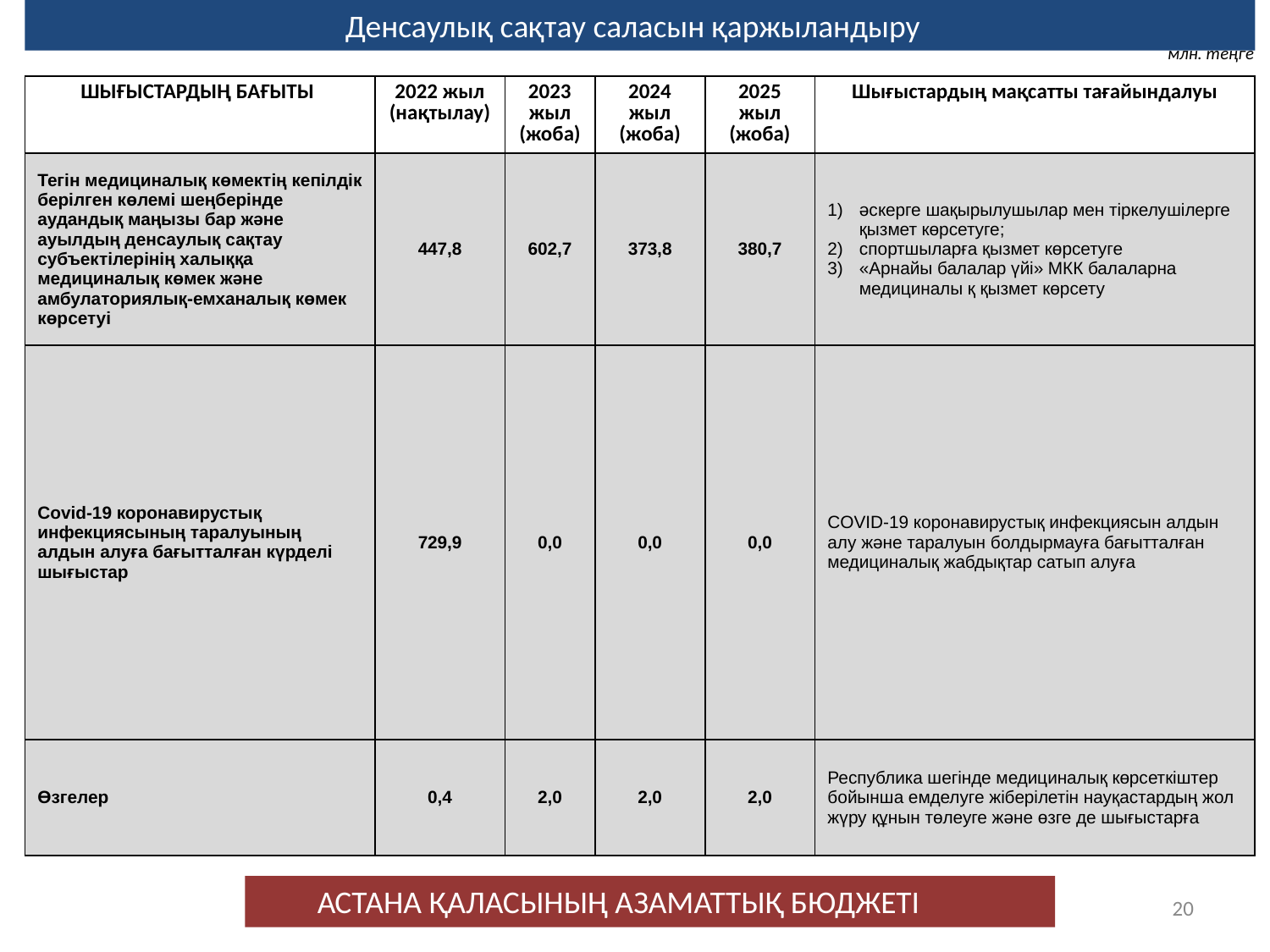

Денсаулық сақтау саласын қаржыландыру
млн. теңге
| ШЫҒЫСТАРДЫҢ БАҒЫТЫ | 2022 жыл (нақтылау) | 2023 жыл (жоба) | 2024 жыл (жоба) | 2025 жыл (жоба) | Шығыстардың мақсатты тағайындалуы |
| --- | --- | --- | --- | --- | --- |
| Тегін медициналық көмектің кепілдік берілген көлемі шеңберінде аудандық маңызы бар және ауылдың денсаулық сақтау субъектілерінің халыққа медициналық көмек және амбулаториялық-емханалық көмек көрсетуі | 447,8 | 602,7 | 373,8 | 380,7 | әскерге шақырылушылар мен тіркелушілерге қызмет көрсетуге; спортшыларға қызмет көрсетуге «Арнайы балалар үйі» МКК балаларна медициналы қ қызмет көрсету |
| Covid-19 коронавирустық инфекциясының таралуының алдын алуға бағытталған күрделі шығыстар | 729,9 | 0,0 | 0,0 | 0,0 | COVID-19 коронавирустық инфекциясын алдын алу және таралуын болдырмауға бағытталған медициналық жабдықтар сатып алуға |
| Өзгелер | 0,4 | 2,0 | 2,0 | 2,0 | Республика шегінде медициналық көрсеткіштер бойынша емделуге жіберілетін науқастардың жол жүру құнын төлеуге және өзге де шығыстарға |

АСТАНА ҚАЛАСЫНЫҢ АЗАМАТТЫҚ БЮДЖЕТІ
20